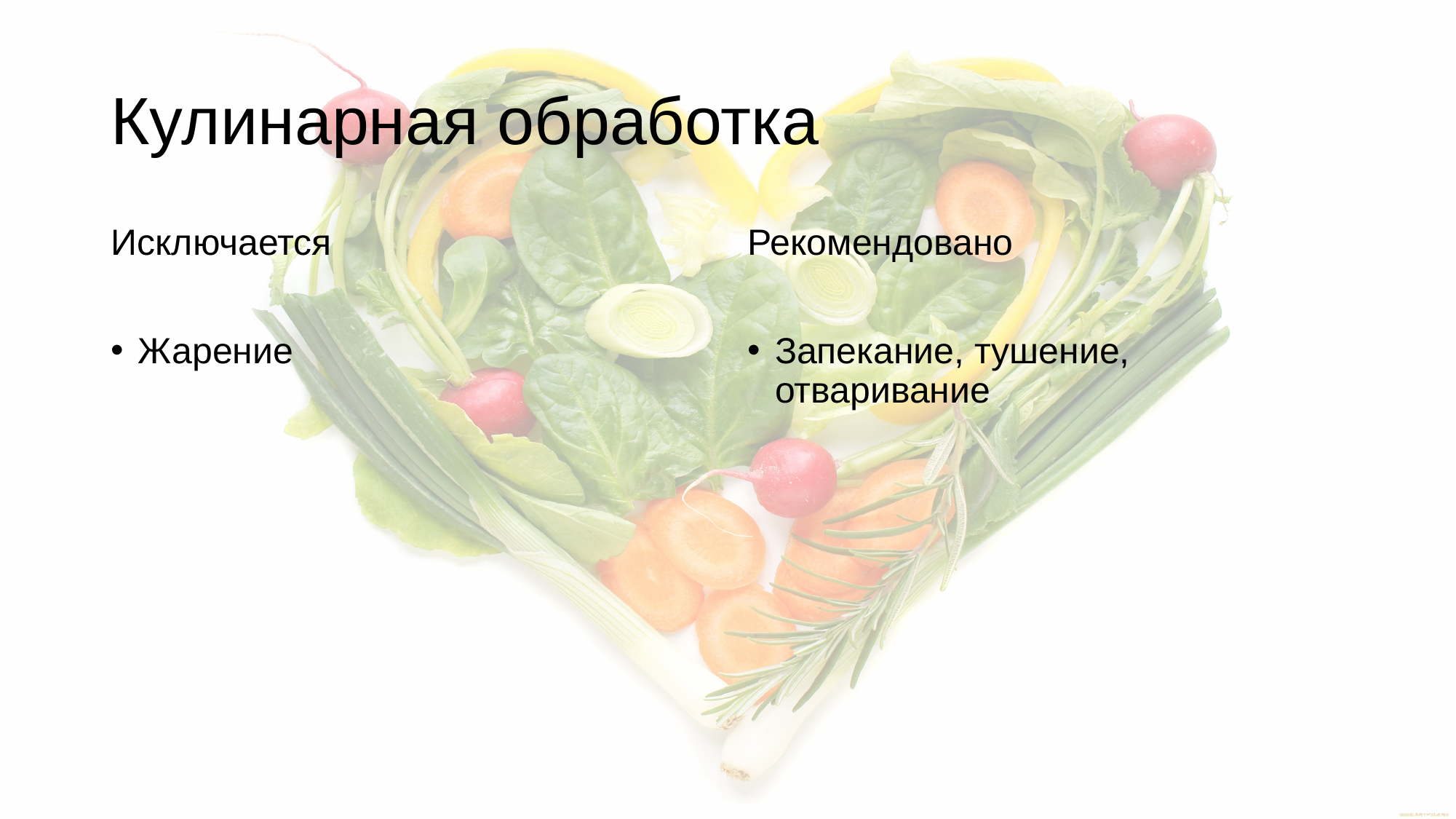

# Кулинарная обработка
Исключается

Жарение
Рекомендовано

Запекание, тушение, отваривание